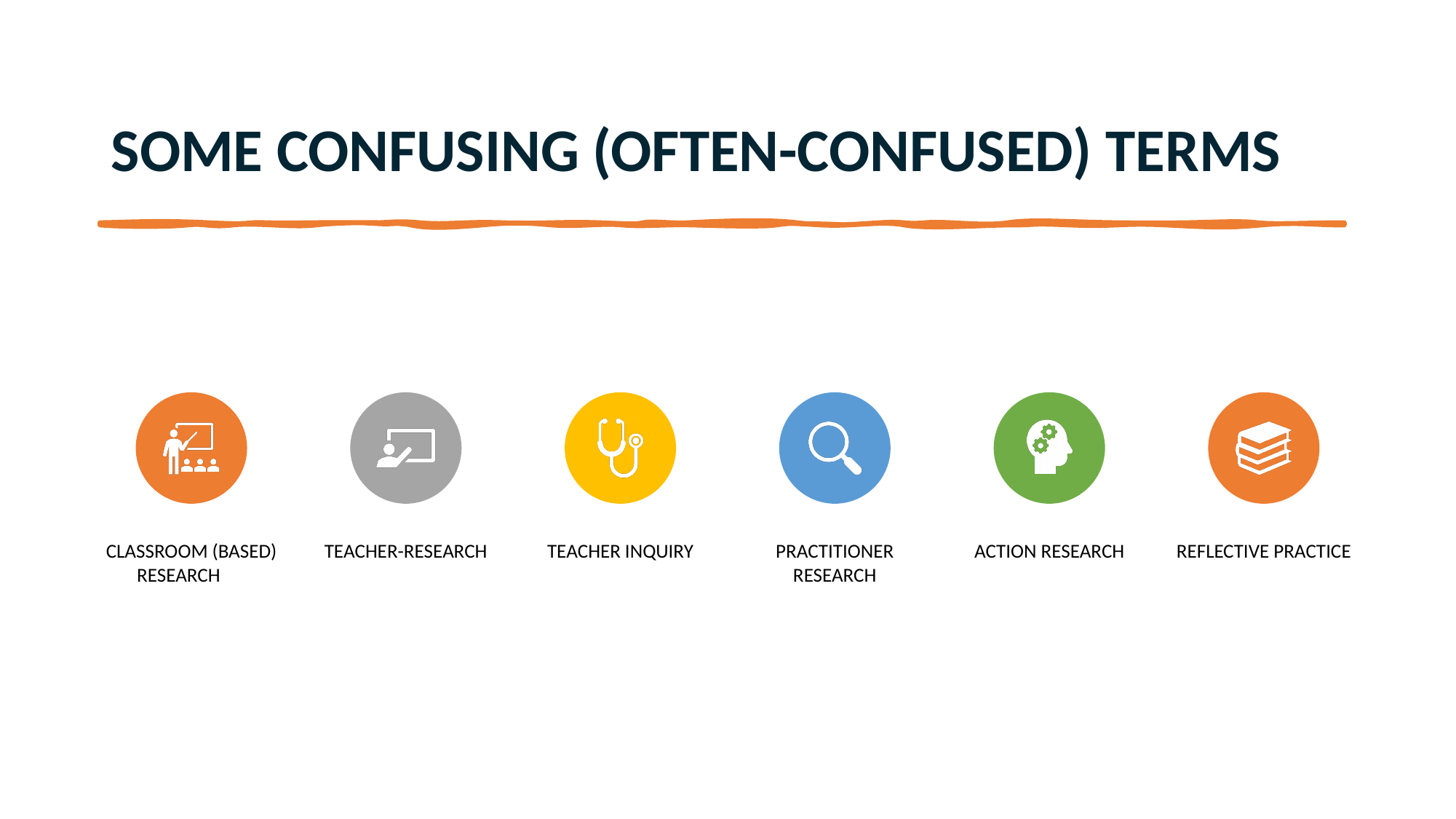

# SOME CONFUSING (OFTEN-CONFUSED) TERMS

CLASSROOM (BASED) RESEARCH
TEACHER-RESEARCH
TEACHER INQUIRY
PRACTITIONER RESEARCH
ACTION RESEARCH
REFLECTIVE PRACTICE